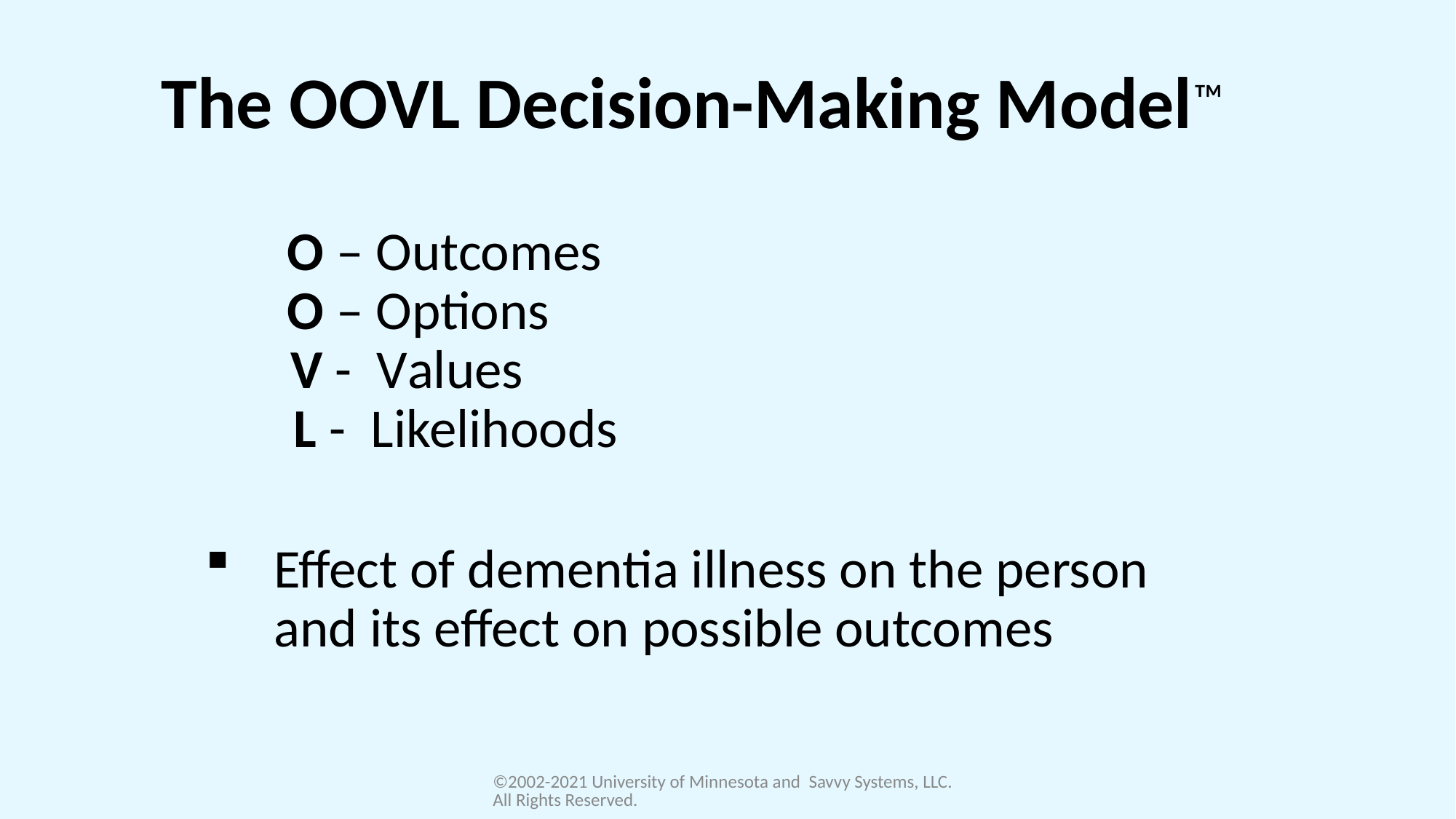

# The OOVL Decision-Making Model™
O – Outcomes
O – Options
 V -  Values
 L -  Likelihoods

Effect of dementia illness on the person and its effect on possible outcomes
©2002-2021 University of Minnesota and  Savvy Systems, LLC.  All Rights Reserved.